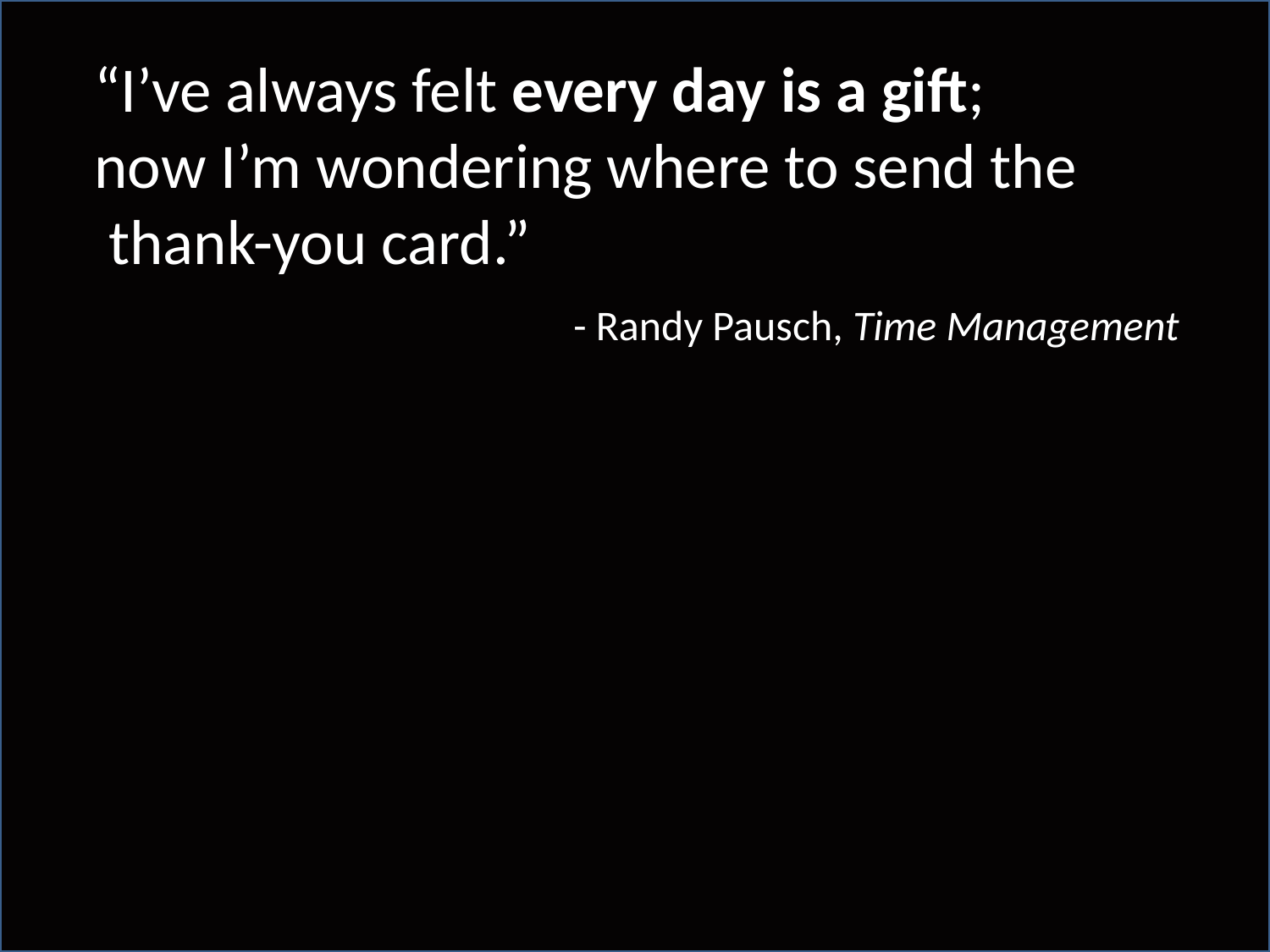

“I’ve always felt every day is a gift;
  now I’m wondering where to send the
   thank-you card.”
				- Randy Pausch, Time Management